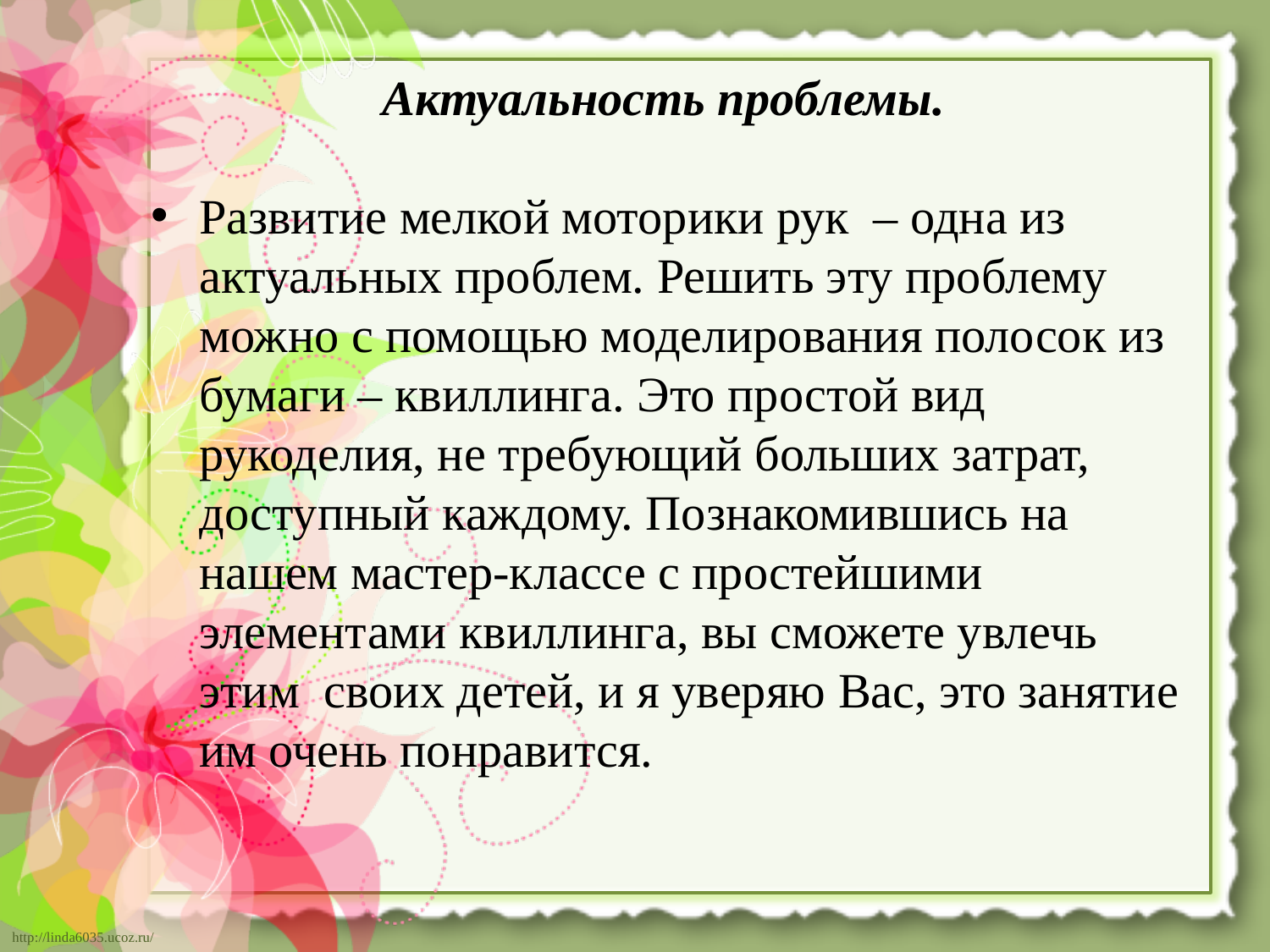

# Актуальность проблемы.
Развитие мелкой моторики рук  – одна из актуальных проблем. Решить эту проблему можно с помощью моделирования полосок из бумаги – квиллинга. Это простой вид рукоделия, не требующий больших затрат, доступный каждому. Познакомившись на нашем мастер-классе с простейшими элементами квиллинга, вы сможете увлечь этим  своих детей, и я уверяю Вас, это занятие им очень понравится.